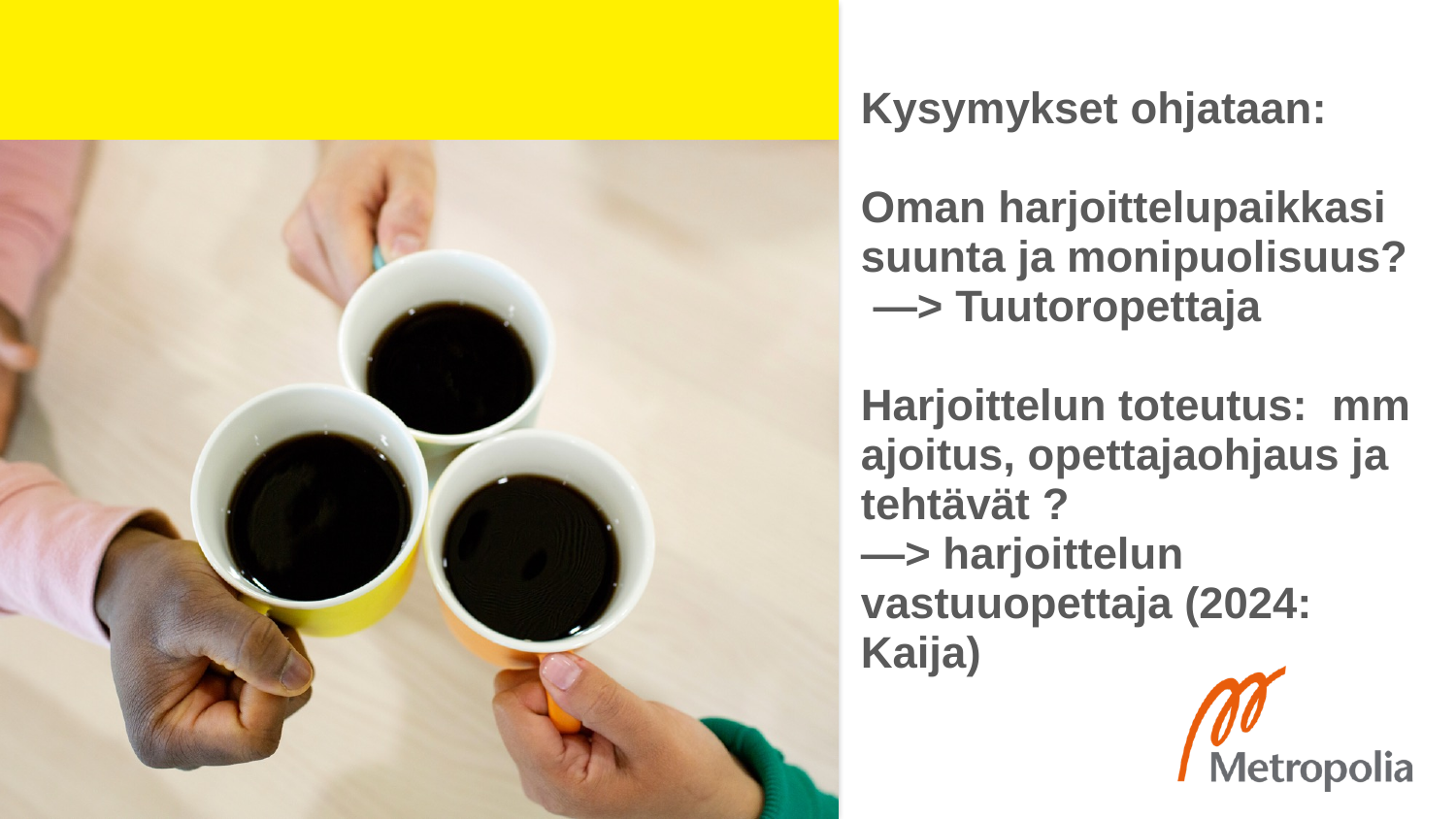

# Kysymykset ohjataan: Oman harjoittelupaikkasi suunta ja monipuolisuus? —> Tuutoropettaja Harjoittelun toteutus:  mm ajoitus, opettajaohjaus ja tehtävät ? —> harjoittelun vastuuopettaja (2024: Kaija)